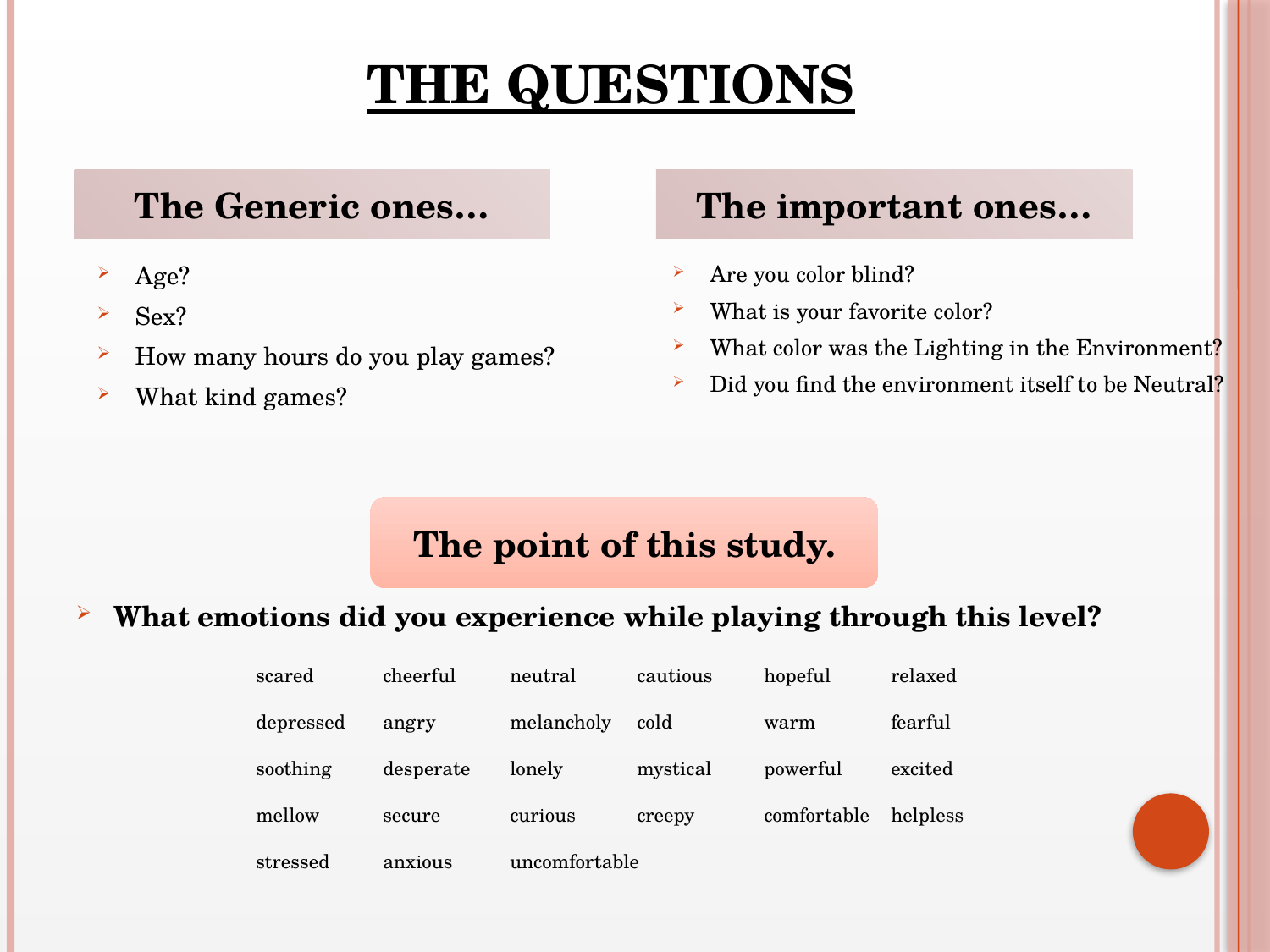

# The questions
The Generic ones…
The important ones…
Age?
Sex?
How many hours do you play games?
What kind games?
Are you color blind?
What is your favorite color?
What color was the Lighting in the Environment?
Did you find the environment itself to be Neutral?

The point of this study.
What emotions did you experience while playing through this level?

scared	cheerful	neutral	cautious 	hopeful 	relaxed

depressed	angry	melancholy 	cold 	warm	fearful

soothing	desperate	lonely	mystical	powerful	excited

mellow	secure 	curious	creepy	comfortable 	helpless

stressed	anxious	uncomfortable